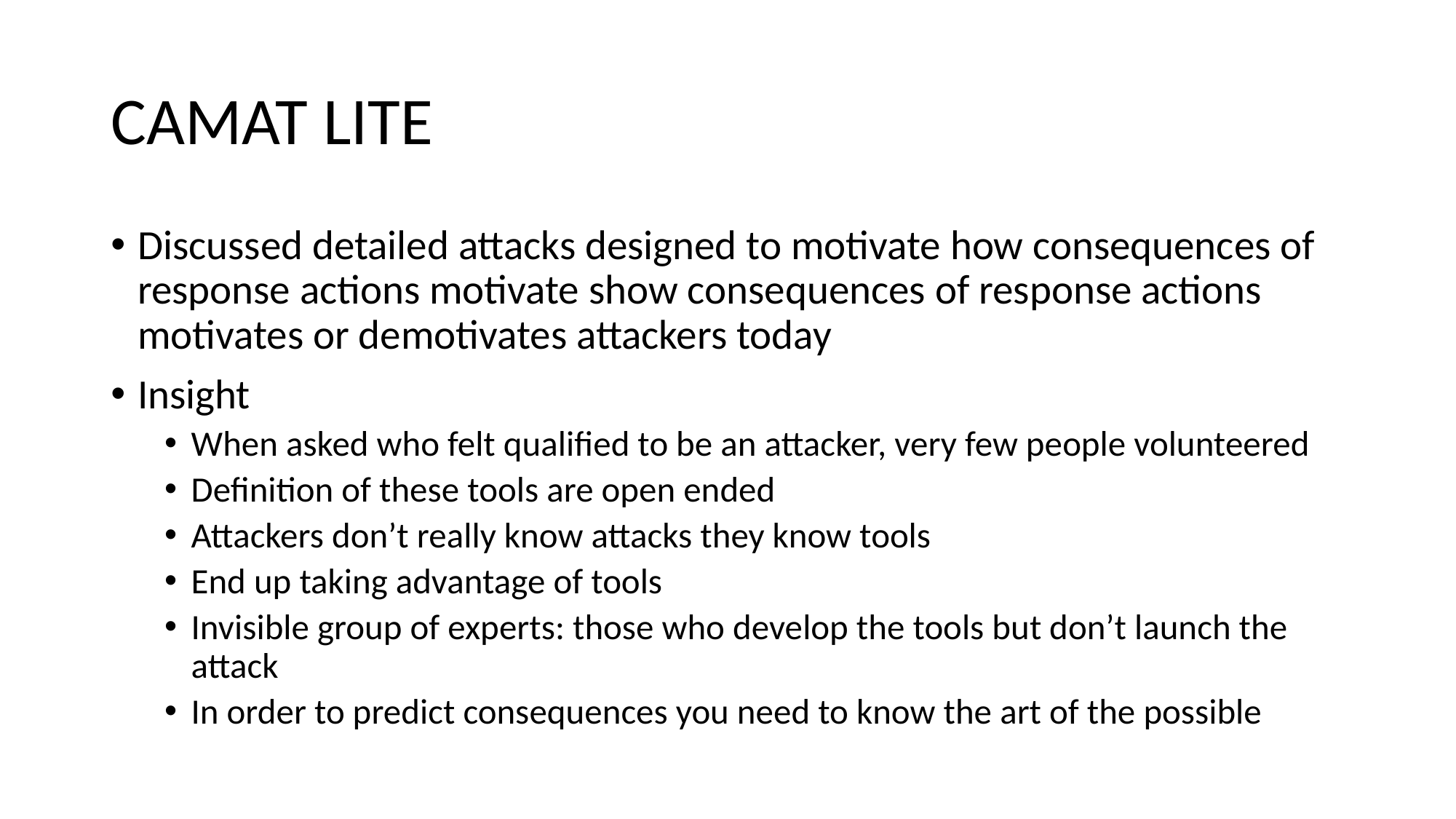

# CAMAT LITE
Discussed detailed attacks designed to motivate how consequences of response actions motivate show consequences of response actions motivates or demotivates attackers today
Insight
When asked who felt qualified to be an attacker, very few people volunteered
Definition of these tools are open ended
Attackers don’t really know attacks they know tools
End up taking advantage of tools
Invisible group of experts: those who develop the tools but don’t launch the attack
In order to predict consequences you need to know the art of the possible